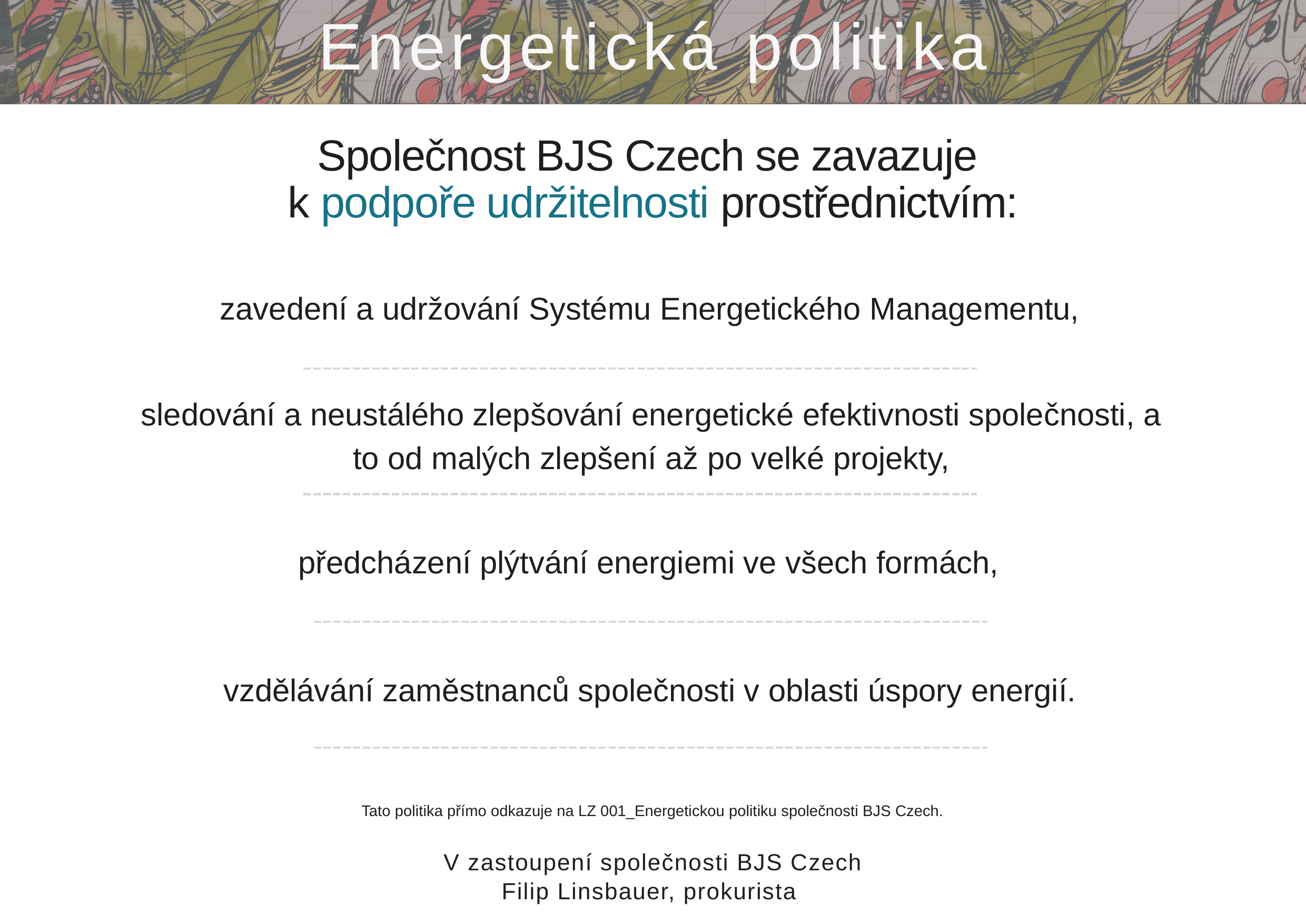

Energetická politika
Společnost BJS Czech se zavazuje
k podpoře udržitelnosti prostřednictvím:
zavedení a udržování Systému Energetického Managementu,
sledování a neustálého zlepšování energetické efektivnosti společnosti, a to od malých zlepšení až po velké projekty,
předcházení plýtvání energiemi ve všech formách,
vzdělávání zaměstnanců společnosti v oblasti úspory energií.
Tato politika přímo odkazuje na LZ 001_Energetickou politiku společnosti BJS Czech.
V zastoupení společnosti BJS Czech
Filip Linsbauer, prokurista